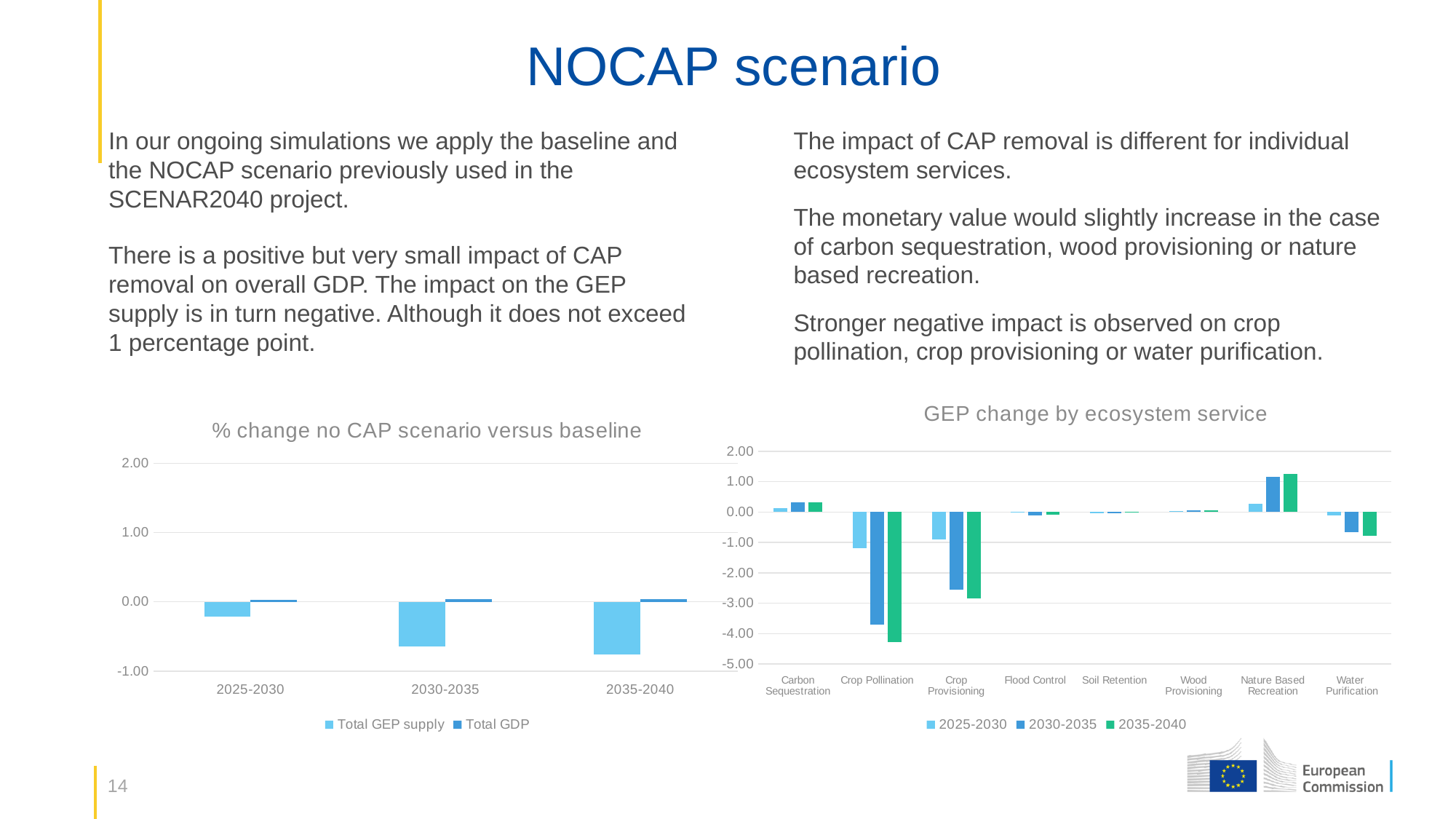

# NOCAP scenario
In our ongoing simulations we apply the baseline and the NOCAP scenario previously used in the SCENAR2040 project.
There is a positive but very small impact of CAP removal on overall GDP. The impact on the GEP supply is in turn negative. Although it does not exceed 1 percentage point.
The impact of CAP removal is different for individual ecosystem services.
The monetary value would slightly increase in the case of carbon sequestration, wood provisioning or nature based recreation.
Stronger negative impact is observed on crop pollination, crop provisioning or water purification.

### Chart: GEP change by ecosystem service

| Category | 2025-2030 | 2030-2035 | 2035-2040 |
|---|---|---|---|
| Carbon Sequestration | 0.13668875906349107 | 0.31939052687193703 | 0.31528568611418667 |
| Crop Pollination | -1.183003219324125 | -3.6946927992488714 | -4.270304429534322 |
| Crop Provisioning | -0.9083295071478339 | -2.5498431591982236 | -2.832260482535151 |
| Flood Control | 0.010210412630810472 | -0.10919680053193093 | -0.09237648541958349 |
| Soil Retention | -0.04074295453997797 | -0.03703855194927935 | 0.0101457114823264 |
| Wood Provisioning | 0.026609587429569106 | 0.06002534536287488 | 0.06062385795252525 |
| Nature Based Recreation | 0.2825768374928215 | 1.155417027875008 | 1.2459385775319383 |
| Water  Purification | -0.11870218513166722 | -0.6528324458075101 | -0.7914986918415089 |

### Chart: % change no CAP scenario versus baseline

| Category | Total GEP supply | Total GDP |
|---|---|---|
| 2025-2030 | -0.21495626759088998 | 0.02234517817555599 |
| 2030-2035 | -0.6449170018893651 | 0.03620121352994966 |
| 2035-2040 | -0.7578561137115515 | 0.03325238693429891 |